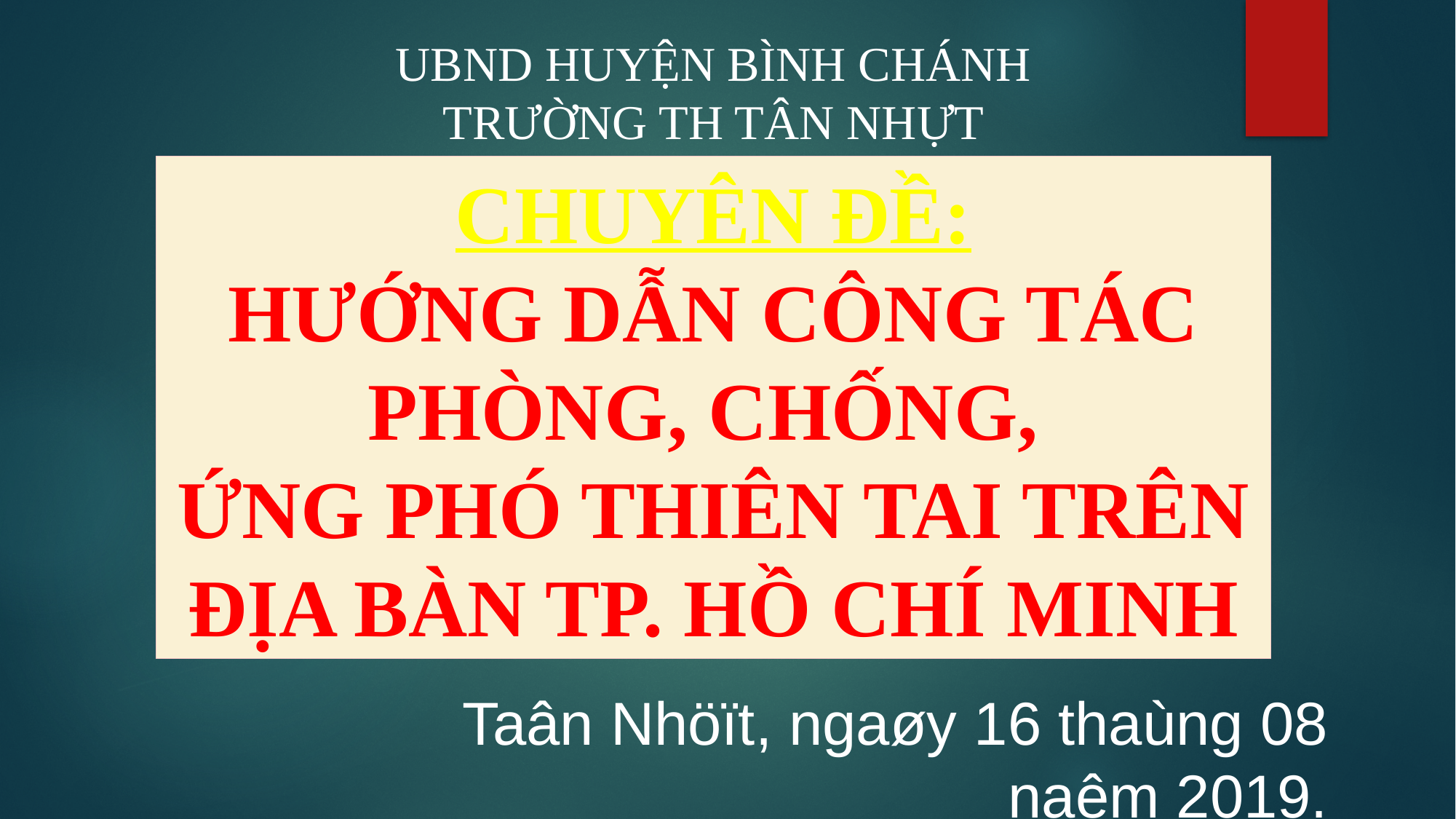

UBND HUYỆN BÌNH CHÁNH
TRƯỜNG TH TÂN NHỰT
CHUYÊN ĐỀ:
HƯỚNG DẪN CÔNG TÁC PHÒNG, CHỐNG,
ỨNG PHÓ THIÊN TAI TRÊN ĐỊA BÀN TP. HỒ CHÍ MINH
Taân Nhöït, ngaøy 16 thaùng 08 naêm 2019.